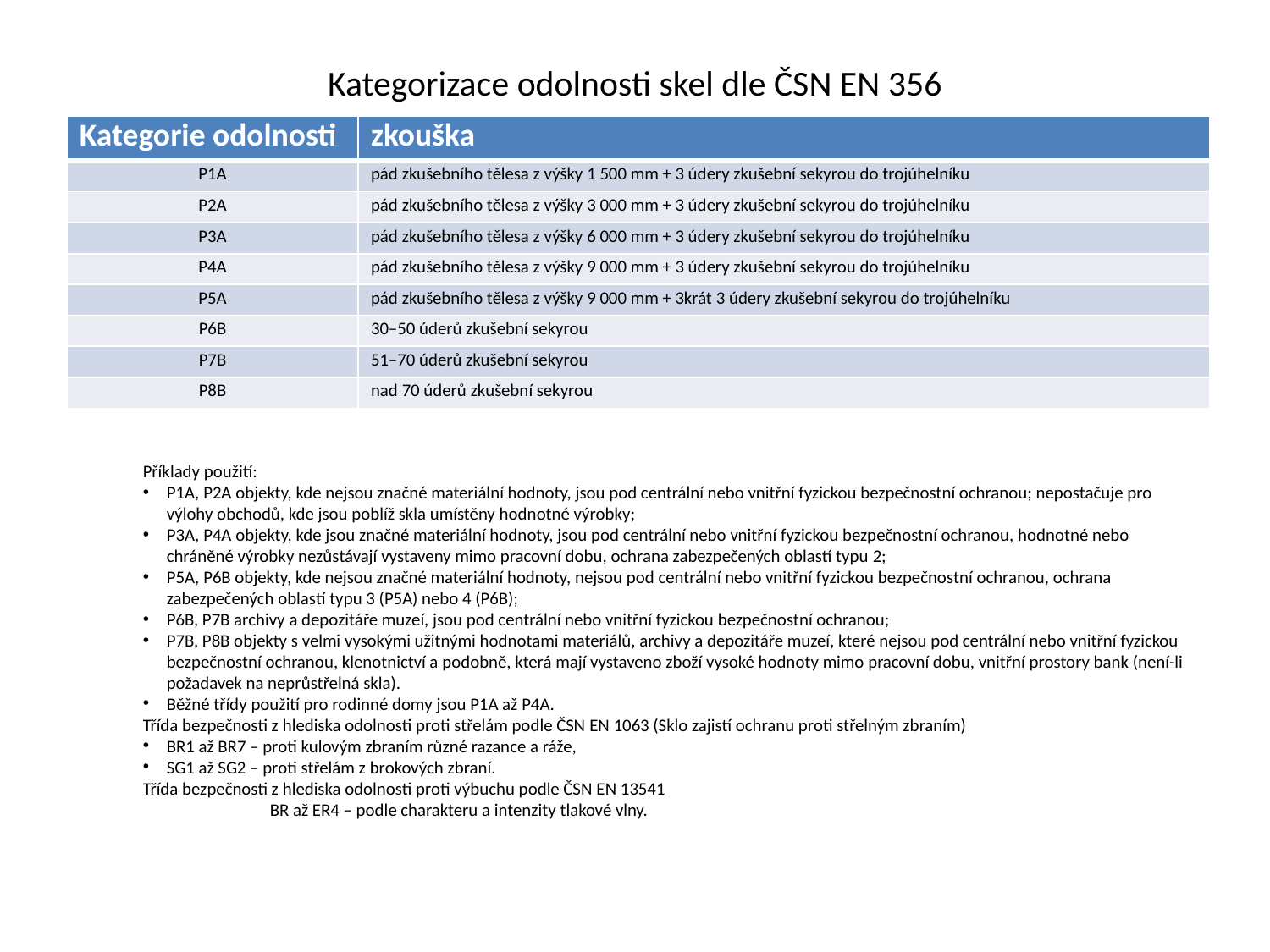

# Kategorizace odolnosti skel dle ČSN EN 356
| Kategorie odolnosti | zkouška |
| --- | --- |
| P1A | pád zkušebního tělesa z výšky 1 500 mm + 3 údery zkušební sekyrou do trojúhelníku |
| P2A | pád zkušebního tělesa z výšky 3 000 mm + 3 údery zkušební sekyrou do trojúhelníku |
| P3A | pád zkušebního tělesa z výšky 6 000 mm + 3 údery zkušební sekyrou do trojúhelníku |
| P4A | pád zkušebního tělesa z výšky 9 000 mm + 3 údery zkušební sekyrou do trojúhelníku |
| P5A | pád zkušebního tělesa z výšky 9 000 mm + 3krát 3 údery zkušební sekyrou do trojúhelníku |
| P6B | 30–50 úderů zkušební sekyrou |
| P7B | 51–70 úderů zkušební sekyrou |
| P8B | nad 70 úderů zkušební sekyrou |
Příklady použití:
P1A, P2A objekty, kde nejsou značné materiální hodnoty, jsou pod centrální nebo vnitřní fyzickou bezpečnostní ochranou; nepostačuje pro výlohy obchodů, kde jsou poblíž skla umístěny hodnotné výrobky;
P3A, P4A objekty, kde jsou značné materiální hodnoty, jsou pod centrální nebo vnitřní fyzickou bezpečnostní ochranou, hodnotné nebo chráněné výrobky nezůstávají vystaveny mimo pracovní dobu, ochrana zabezpečených oblastí typu 2;
P5A, P6B objekty, kde nejsou značné materiální hodnoty, nejsou pod centrální nebo vnitřní fyzickou bezpečnostní ochranou, ochrana zabezpečených oblastí typu 3 (P5A) nebo 4 (P6B);
P6B, P7B archivy a depozitáře muzeí, jsou pod centrální nebo vnitřní fyzickou bezpečnostní ochranou;
P7B, P8B objekty s velmi vysokými užitnými hodnotami materiálů, archivy a depozitáře muzeí, které nejsou pod centrální nebo vnitřní fyzickou bezpečnostní ochranou, klenotnictví a podobně, která mají vystaveno zboží vysoké hodnoty mimo pracovní dobu, vnitřní prostory bank (není-li požadavek na neprůstřelná skla).
Běžné třídy použití pro rodinné domy jsou P1A až P4A.
Třída bezpečnosti z hlediska odolnosti proti střelám podle ČSN EN 1063 (Sklo zajistí ochranu proti střelným zbraním)
BR1 až BR7 – proti kulovým zbraním různé razance a ráže,
SG1 až SG2 – proti střelám z brokových zbraní.
Třída bezpečnosti z hlediska odolnosti proti výbuchu podle ČSN EN 13541
	BR až ER4 – podle charakteru a intenzity tlakové vlny.